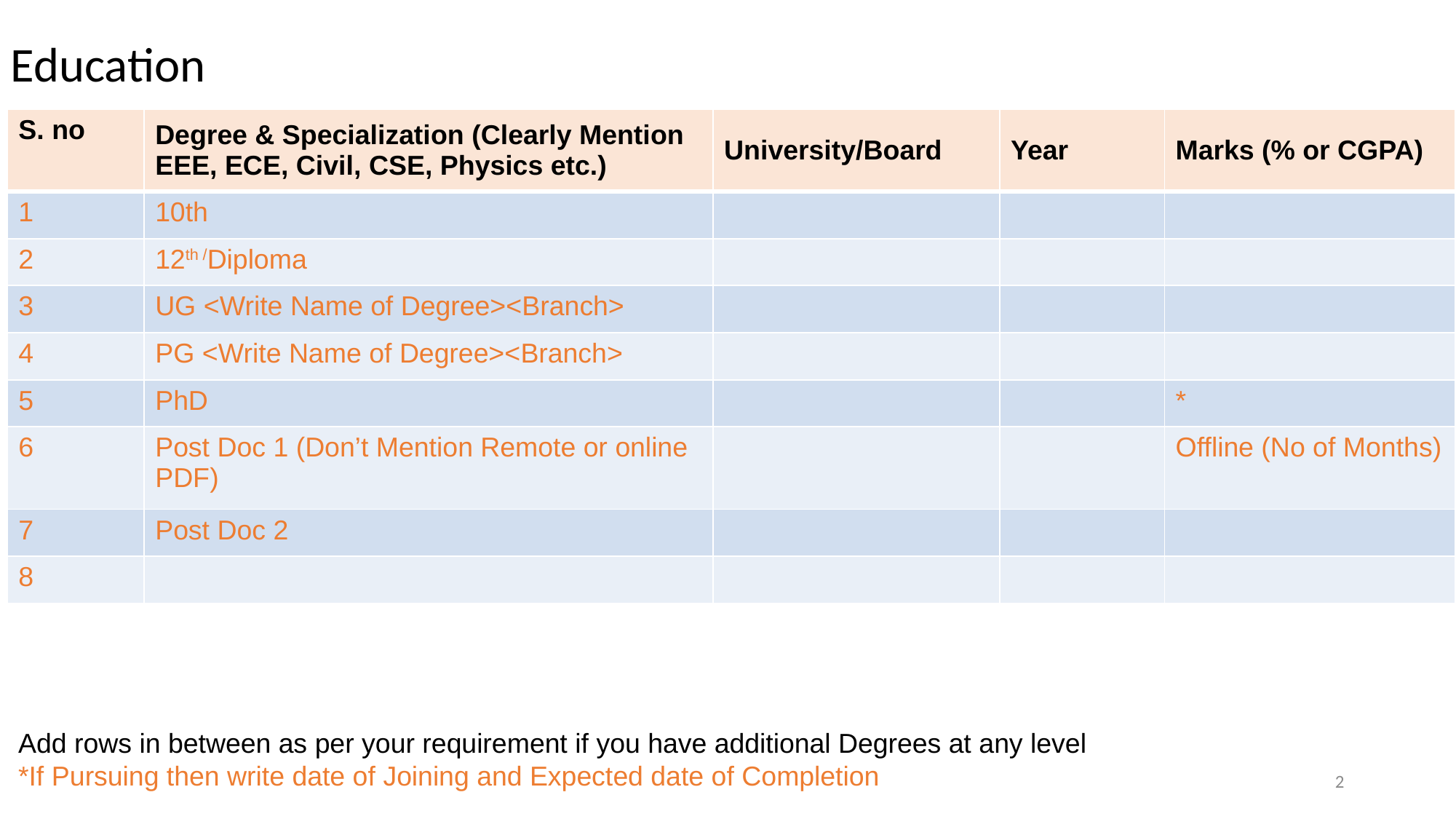

Education
| S. no | Degree & Specialization (Clearly Mention EEE, ECE, Civil, CSE, Physics etc.) | University/Board | Year | Marks (% or CGPA) |
| --- | --- | --- | --- | --- |
| 1 | 10th |  |  |  |
| 2 | 12th /Diploma |  |  |  |
| 3 | UG <Write Name of Degree><Branch> |  |  |  |
| 4 | PG <Write Name of Degree><Branch> |  |  |  |
| 5 | PhD |  |  | \* |
| 6 | Post Doc 1 (Don’t Mention Remote or online PDF) |  |  | Offline (No of Months) |
| 7 | Post Doc 2 |  |  |  |
| 8 |  |  |  |  |
Add rows in between as per your requirement if you have additional Degrees at any level
*If Pursuing then write date of Joining and Expected date of Completion
2